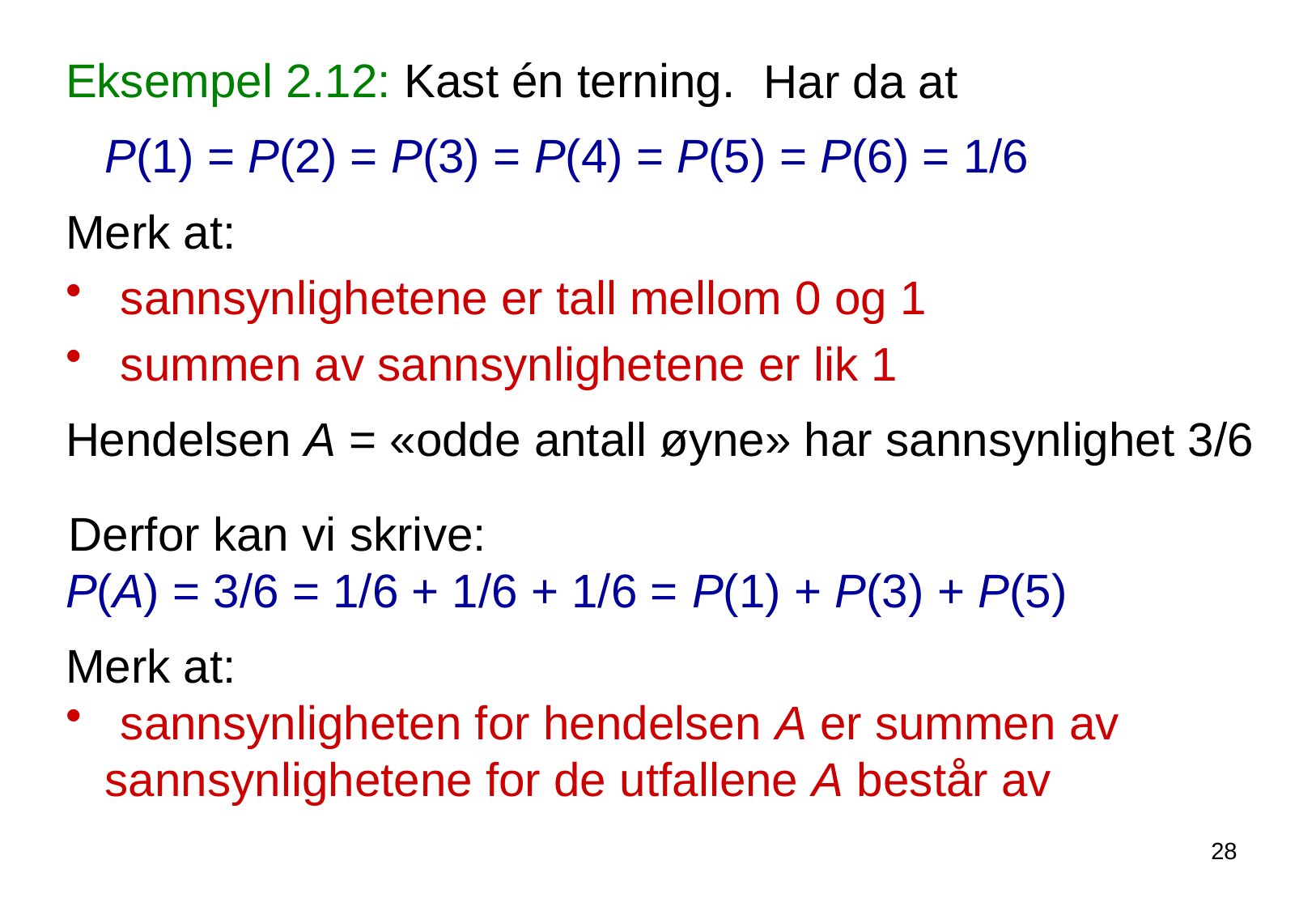

Har da at
Eksempel 2.12: Kast én terning.
   P(1) = P(2) = P(3) = P(4) = P(5) = P(6) = 1/6
Merk at:
  sannsynlighetene er tall mellom 0 og 1
  summen av sannsynlighetene er lik 1
Hendelsen A = «odde antall øyne» har sannsynlighet 3/6

P(A) = 3/6 = 1/6 + 1/6 + 1/6 = P(1) + P(3) + P(5)
Merk at:
  sannsynligheten for hendelsen A er summen av
   sannsynlighetene for de utfallene A består av
Derfor kan vi skrive:

28